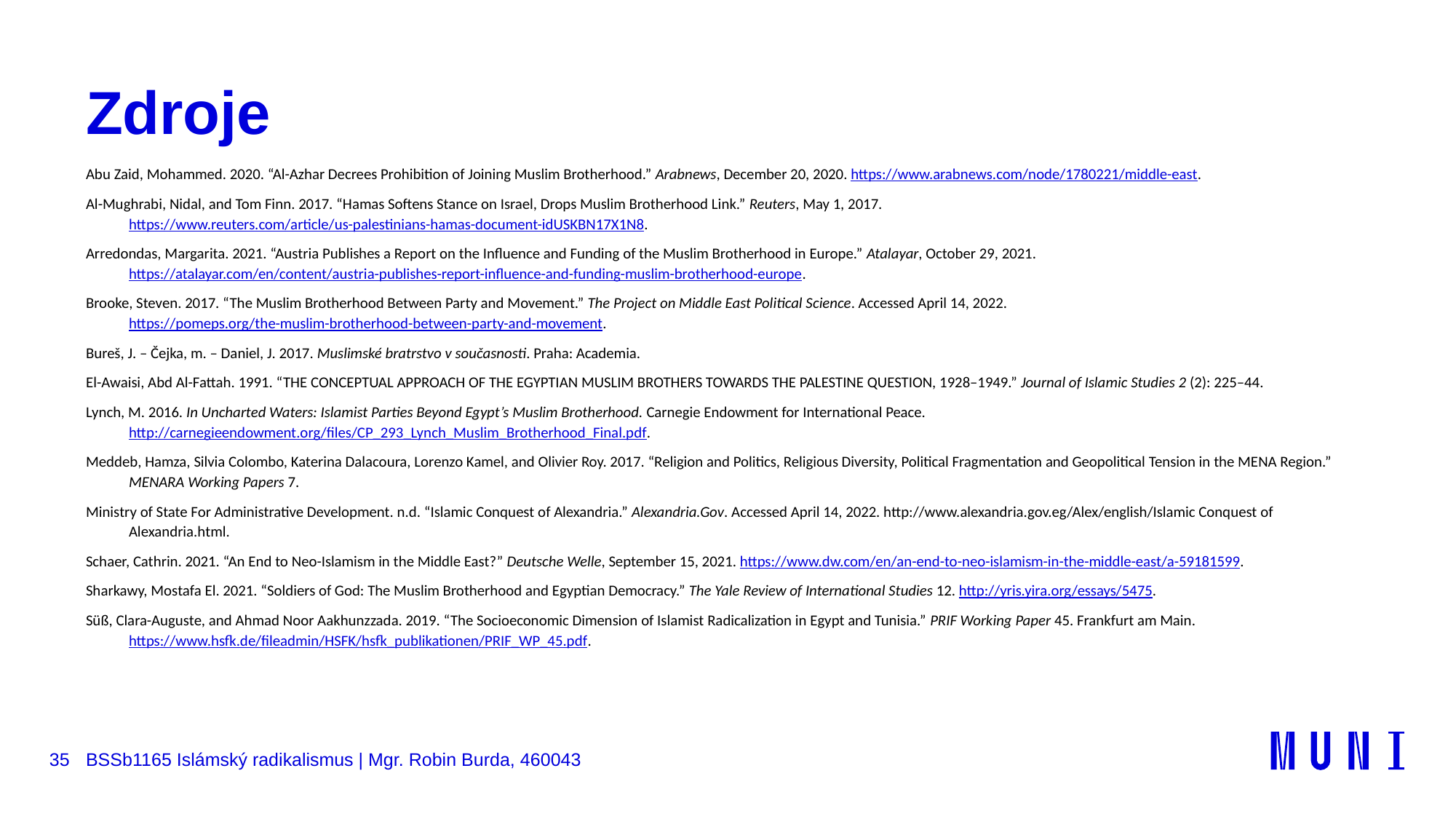

# Zdroje
Abu Zaid, Mohammed. 2020. “Al-Azhar Decrees Prohibition of Joining Muslim Brotherhood.” Arabnews, December 20, 2020. https://www.arabnews.com/node/1780221/middle-east.
Al-Mughrabi, Nidal, and Tom Finn. 2017. “Hamas Softens Stance on Israel, Drops Muslim Brotherhood Link.” Reuters, May 1, 2017. https://www.reuters.com/article/us-palestinians-hamas-document-idUSKBN17X1N8.
Arredondas, Margarita. 2021. “Austria Publishes a Report on the Influence and Funding of the Muslim Brotherhood in Europe.” Atalayar, October 29, 2021. https://atalayar.com/en/content/austria-publishes-report-influence-and-funding-muslim-brotherhood-europe.
Brooke, Steven. 2017. “The Muslim Brotherhood Between Party and Movement.” The Project on Middle East Political Science. Accessed April 14, 2022. https://pomeps.org/the-muslim-brotherhood-between-party-and-movement.
Bureš, J. – Čejka, m. – Daniel, J. 2017. Muslimské bratrstvo v současnosti. Praha: Academia.
El-Awaisi, Abd Al-Fattah. 1991. “THE CONCEPTUAL APPROACH OF THE EGYPTIAN MUSLIM BROTHERS TOWARDS THE PALESTINE QUESTION, 1928–1949.” Journal of Islamic Studies 2 (2): 225–44.
Lynch, M. 2016. In Uncharted Waters: Islamist Parties Beyond Egypt’s Muslim Brotherhood. Carnegie Endowment for International Peace. http://carnegieendowment.org/files/CP_293_Lynch_Muslim_Brotherhood_Final.pdf.
Meddeb, Hamza, Silvia Colombo, Katerina Dalacoura, Lorenzo Kamel, and Olivier Roy. 2017. “Religion and Politics, Religious Diversity, Political Fragmentation and Geopolitical Tension in the MENA Region.” MENARA Working Papers 7.
Ministry of State For Administrative Development. n.d. “Islamic Conquest of Alexandria.” Alexandria.Gov. Accessed April 14, 2022. http://www.alexandria.gov.eg/Alex/english/Islamic Conquest of Alexandria.html.
Schaer, Cathrin. 2021. “An End to Neo-Islamism in the Middle East?” Deutsche Welle, September 15, 2021. https://www.dw.com/en/an-end-to-neo-islamism-in-the-middle-east/a-59181599.
Sharkawy, Mostafa El. 2021. “Soldiers of God: The Muslim Brotherhood and Egyptian Democracy.” The Yale Review of International Studies 12. http://yris.yira.org/essays/5475.
Süß, Clara-Auguste, and Ahmad Noor Aakhunzzada. 2019. “The Socioeconomic Dimension of Islamist Radicalization in Egypt and Tunisia.” PRIF Working Paper 45. Frankfurt am Main. https://www.hsfk.de/fileadmin/HSFK/hsfk_publikationen/PRIF_WP_45.pdf.

35
BSSb1165 Islámský radikalismus | Mgr. Robin Burda, 460043